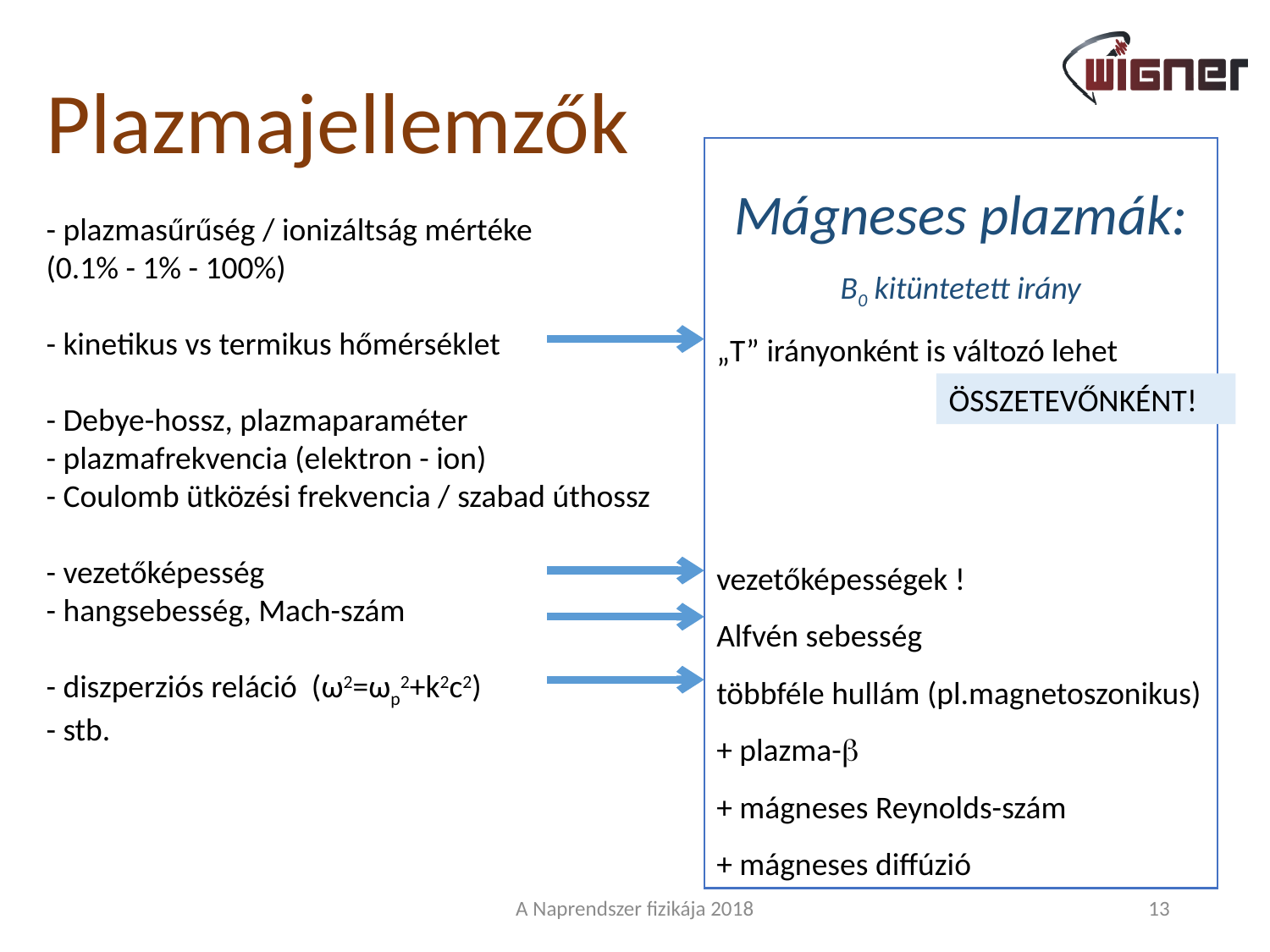

# Plazmajellemzők - plazmasűrűség / ionizáltság mértéke (0.1% - 1% - 100%) - kinetikus vs termikus hőmérséklet - Debye-hossz, plazmaparaméter - plazmafrekvencia (elektron - ion) - Coulomb ütközési frekvencia / szabad úthossz - vezetőképesség - hangsebesség, Mach-szám - diszperziós reláció  (ω2=ωp2+k2c2) - stb.
Mágneses plazmák:
B0 kitüntetett irány
„T” irányonként is változó lehet
vezetőképességek !
Alfvén sebesség
többféle hullám (pl.magnetoszonikus)
+ plazma-β
+ mágneses Reynolds-szám
+ mágneses diffúzió
ÖSSZETEVŐNKÉNT!
A Naprendszer fizikája 2018
13